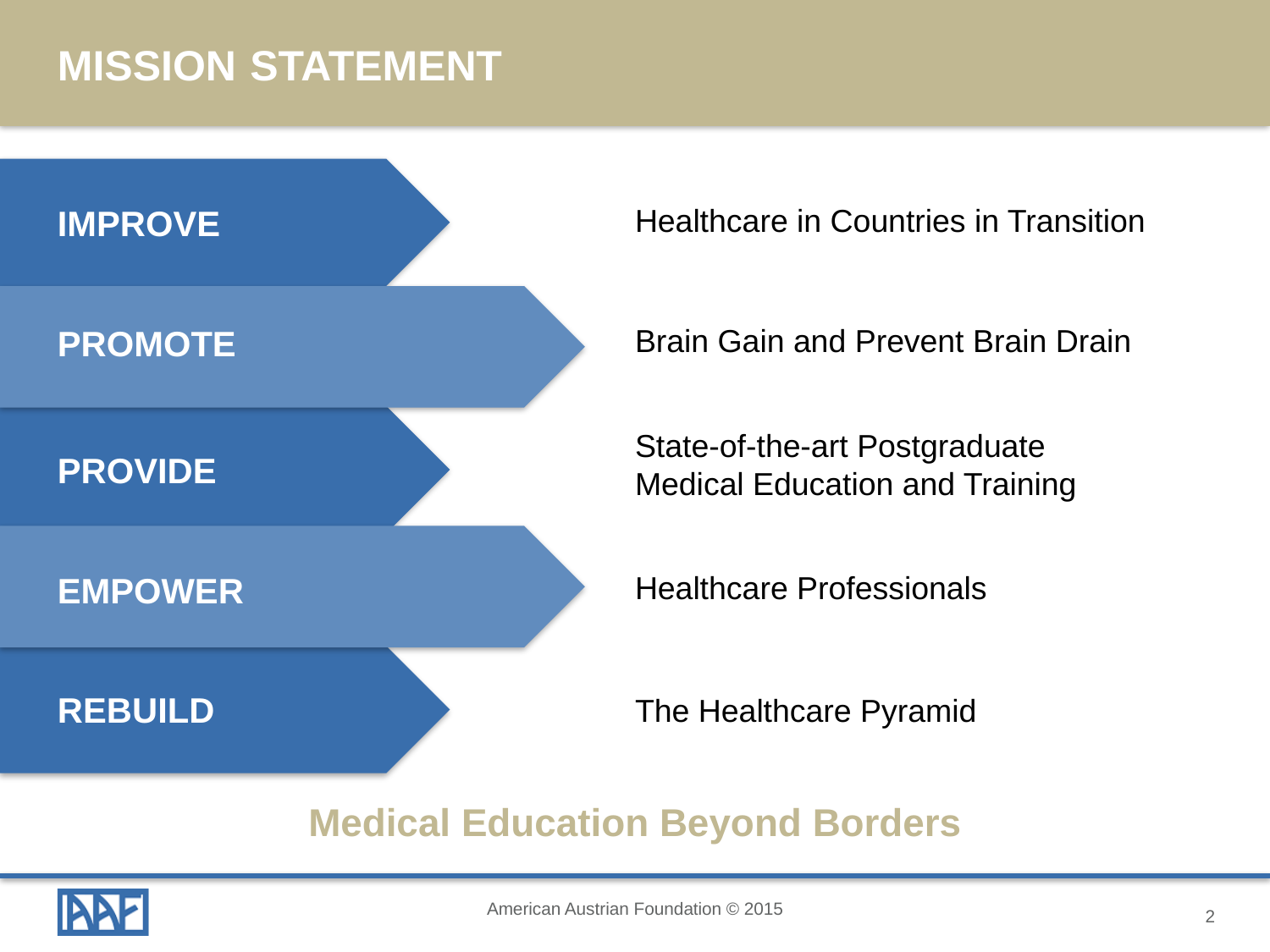

Mission Statement

Healthcare in Countries in Transition
IMPROVE

Brain Gain and Prevent Brain Drain
PROMOTE

State-of-the-art Postgraduate
Medical Education and Training
PROVIDE

EMPOWER
Healthcare Professionals

REBUILD
The Healthcare Pyramid
Medical Education Beyond Borders
American Austrian Foundation © 2015
2